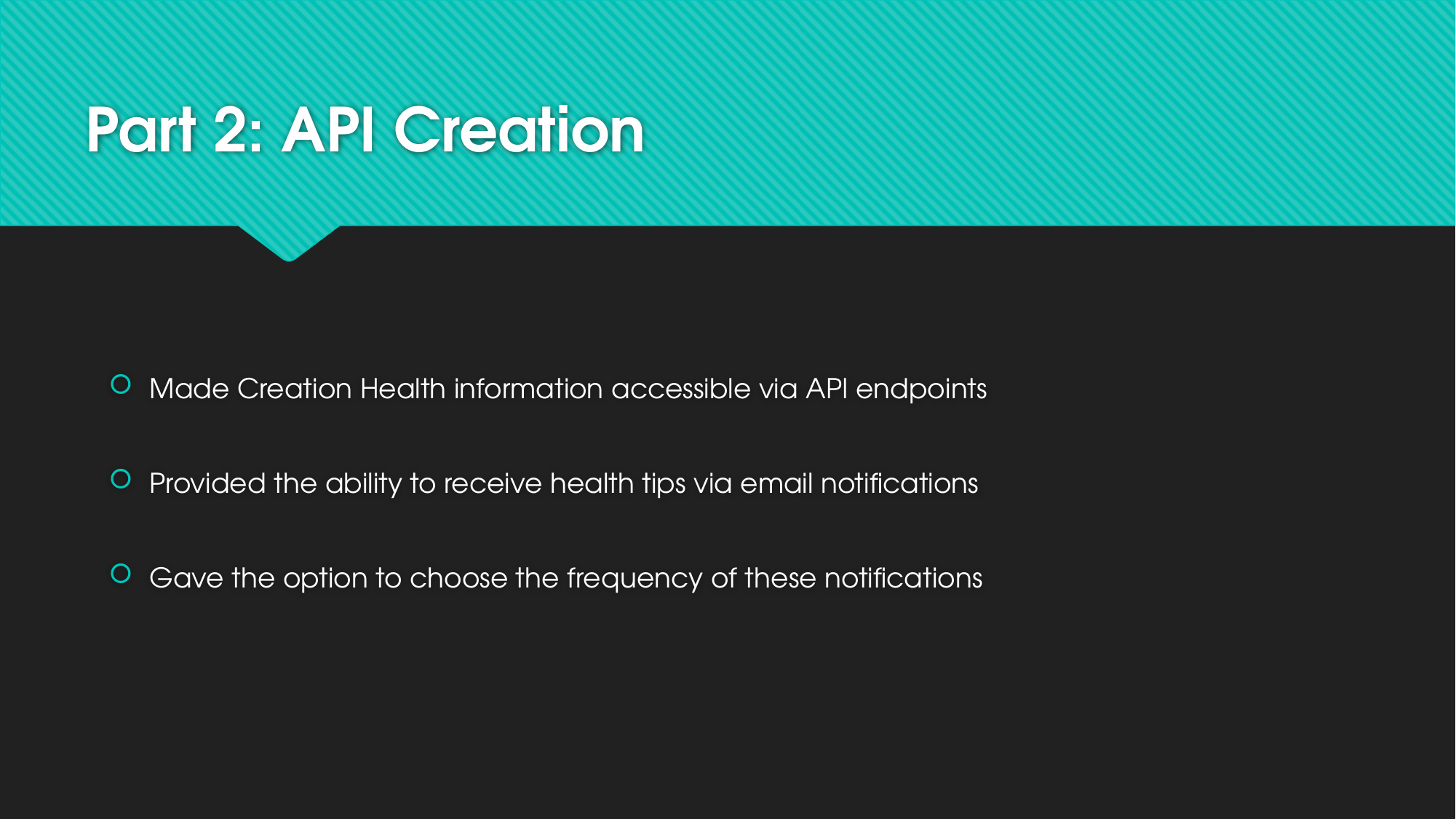

# Part 2: API Creation
Made Creation Health information accessible via API endpoints

Provided the ability to receive health tips via email notifications

Gave the option to choose the frequency of these notifications